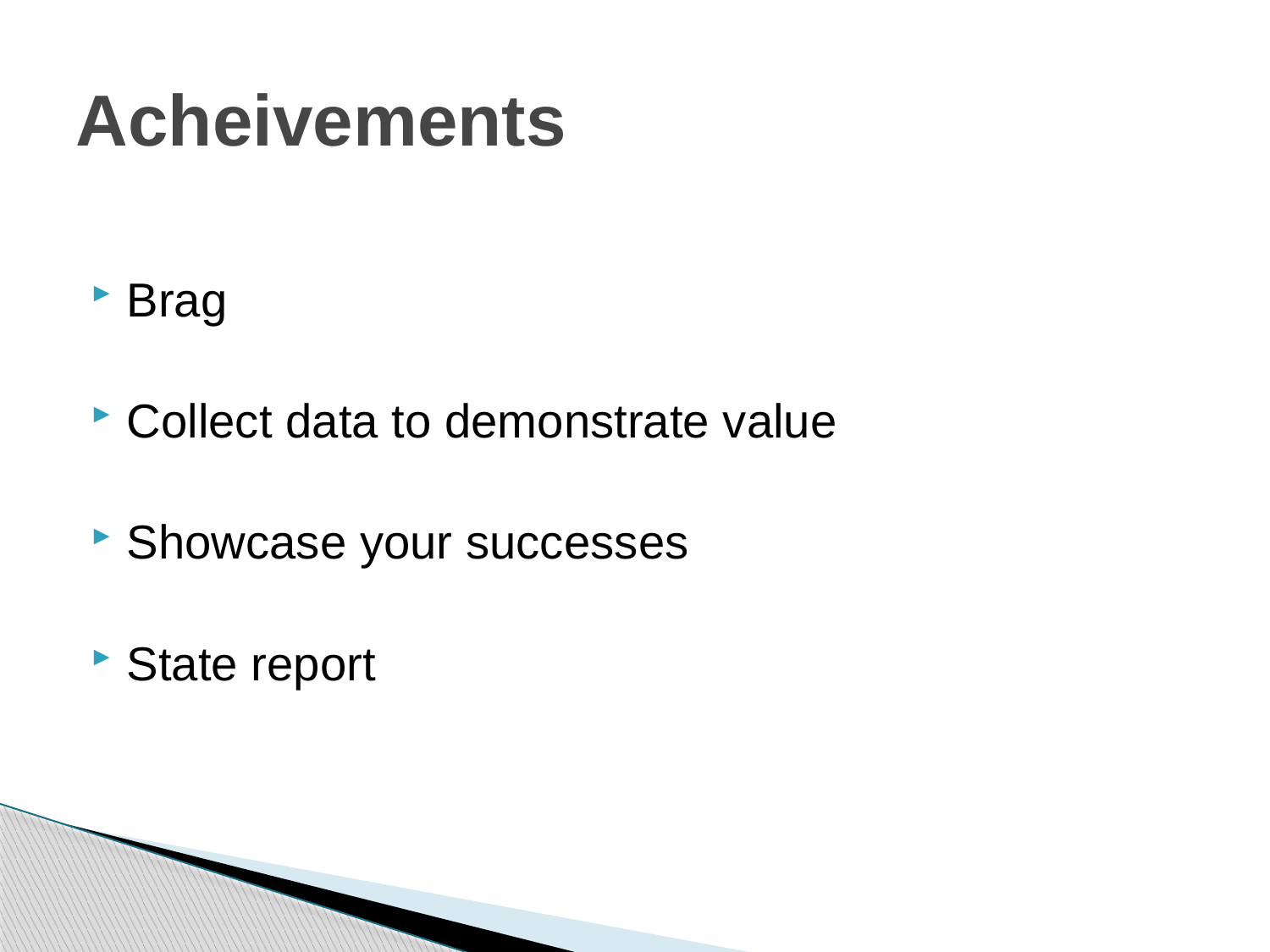

# Acheivements
Brag
Collect data to demonstrate value
Showcase your successes
State report